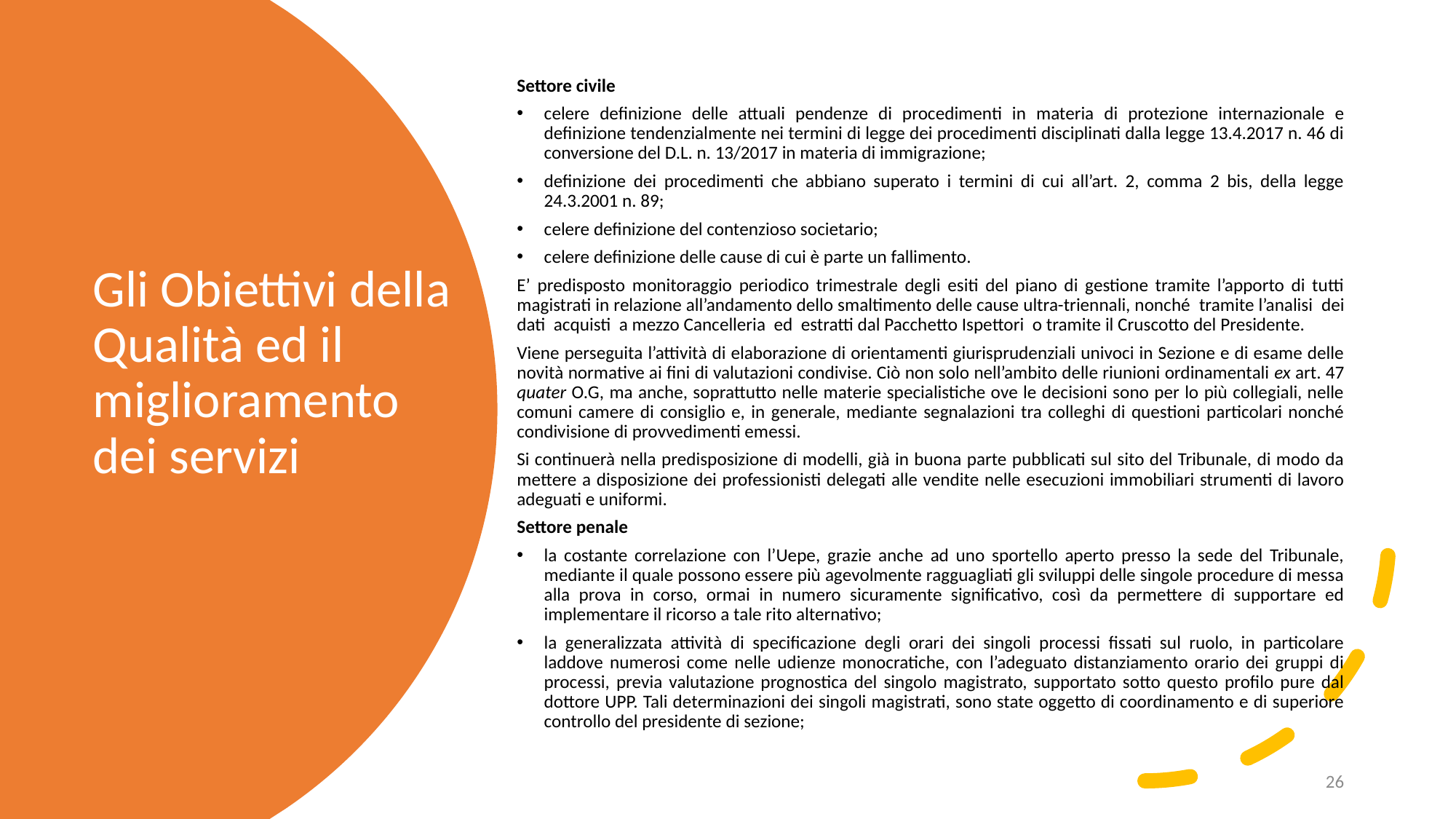

Settore civile
celere definizione delle attuali pendenze di procedimenti in materia di protezione internazionale e definizione tendenzialmente nei termini di legge dei procedimenti disciplinati dalla legge 13.4.2017 n. 46 di conversione del D.L. n. 13/2017 in materia di immigrazione;
definizione dei procedimenti che abbiano superato i termini di cui all’art. 2, comma 2 bis, della legge 24.3.2001 n. 89;
celere definizione del contenzioso societario;
celere definizione delle cause di cui è parte un fallimento.
E’ predisposto monitoraggio periodico trimestrale degli esiti del piano di gestione tramite l’apporto di tutti magistrati in relazione all’andamento dello smaltimento delle cause ultra-triennali, nonché  tramite l’analisi  dei dati  acquisti  a mezzo Cancelleria  ed  estratti dal Pacchetto Ispettori  o tramite il Cruscotto del Presidente.
Viene perseguita l’attività di elaborazione di orientamenti giurisprudenziali univoci in Sezione e di esame delle novità normative ai fini di valutazioni condivise. Ciò non solo nell’ambito delle riunioni ordinamentali ex art. 47 quater O.G, ma anche, soprattutto nelle materie specialistiche ove le decisioni sono per lo più collegiali, nelle comuni camere di consiglio e, in generale, mediante segnalazioni tra colleghi di questioni particolari nonché condivisione di provvedimenti emessi.
Si continuerà nella predisposizione di modelli, già in buona parte pubblicati sul sito del Tribunale, di modo da mettere a disposizione dei professionisti delegati alle vendite nelle esecuzioni immobiliari strumenti di lavoro adeguati e uniformi.
Settore penale
la costante correlazione con l’Uepe, grazie anche ad uno sportello aperto presso la sede del Tribunale, mediante il quale possono essere più agevolmente ragguagliati gli sviluppi delle singole procedure di messa alla prova in corso, ormai in numero sicuramente significativo, così da permettere di supportare ed implementare il ricorso a tale rito alternativo;
la generalizzata attività di specificazione degli orari dei singoli processi fissati sul ruolo, in particolare laddove numerosi come nelle udienze monocratiche, con l’adeguato distanziamento orario dei gruppi di processi, previa valutazione prognostica del singolo magistrato, supportato sotto questo profilo pure dal dottore UPP. Tali determinazioni dei singoli magistrati, sono state oggetto di coordinamento e di superiore controllo del presidente di sezione;

# Gli Obiettivi della Qualità ed il miglioramento dei servizi

26